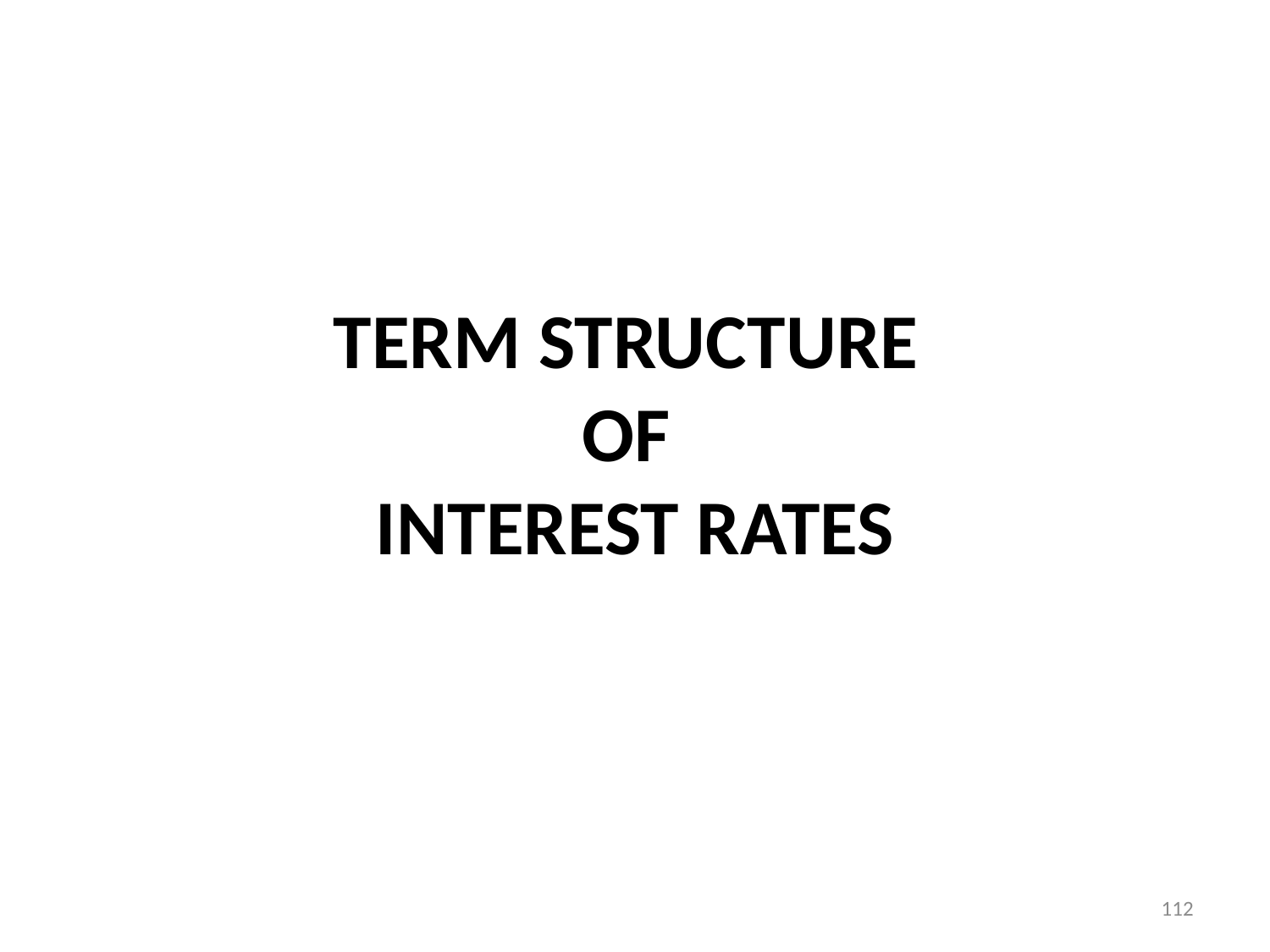

# TERM STRUCTURE OF INTEREST RATES
112